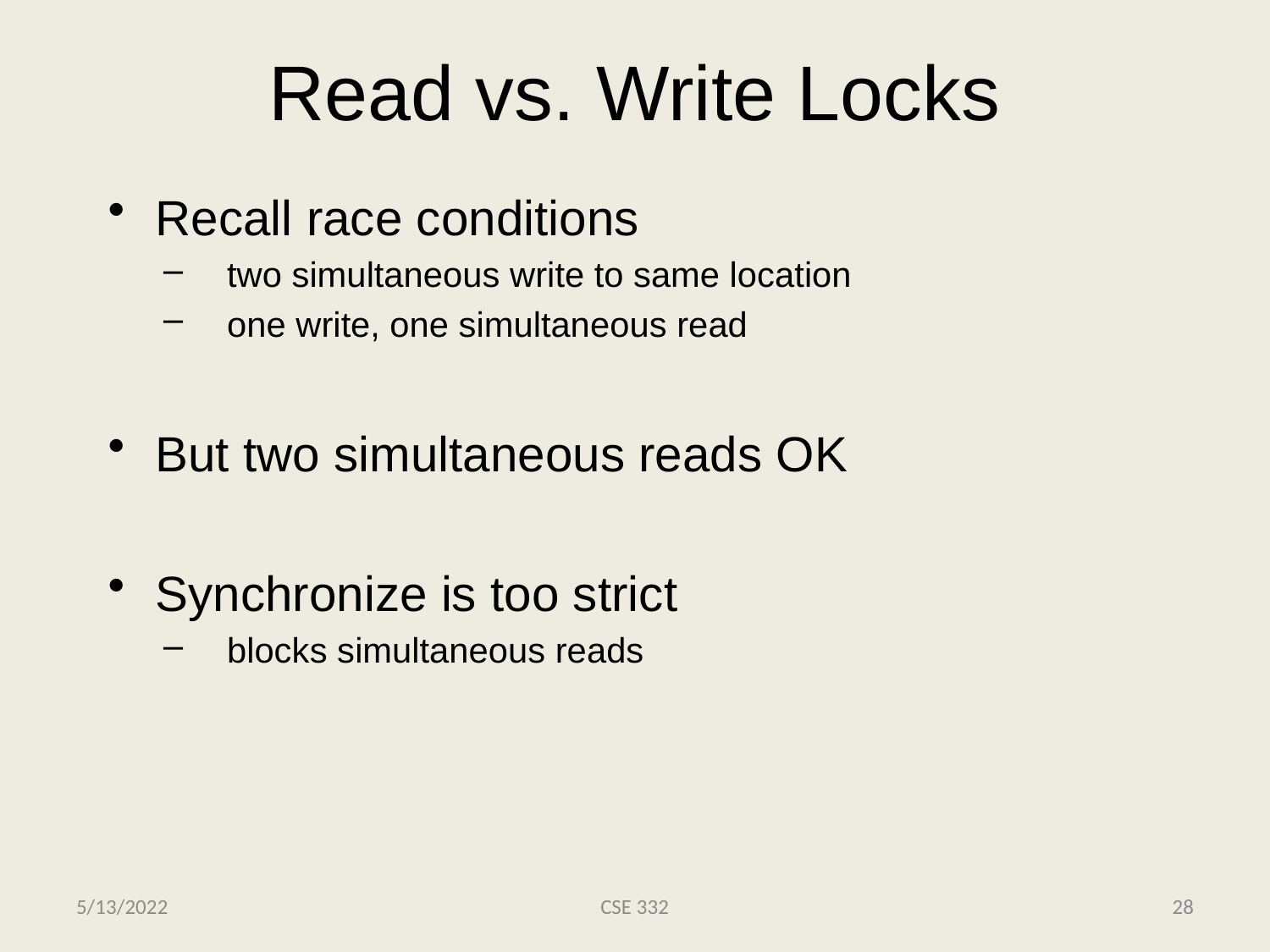

# Read vs. Write Locks
Recall race conditions
two simultaneous write to same location
one write, one simultaneous read

But two simultaneous reads OK

Synchronize is too strict
blocks simultaneous reads
5/13/2022
CSE 332
28